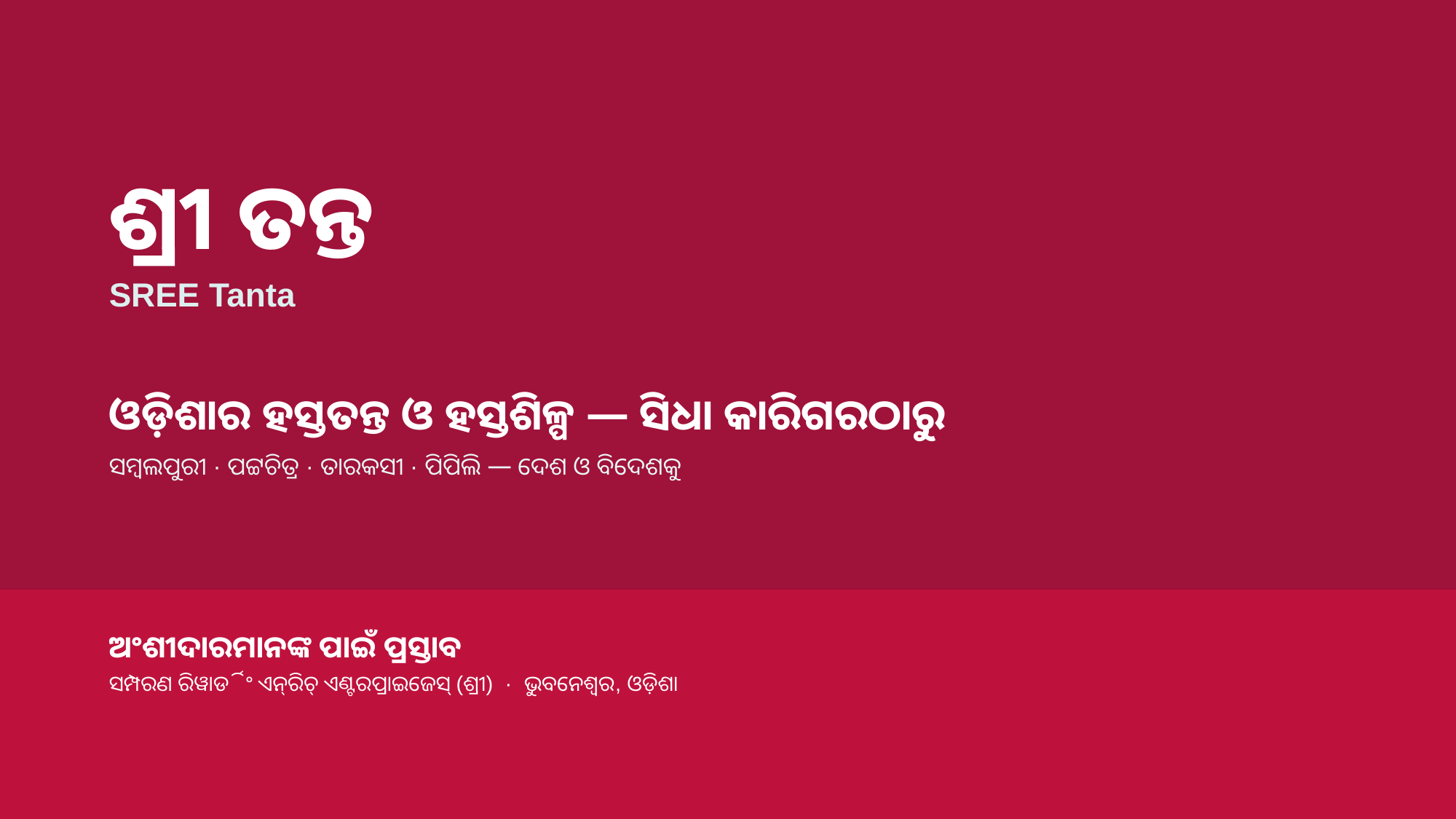

ଶ୍ରୀ ତନ୍ତ
SREE Tanta
ଓଡ଼ିଶାର ହସ୍ତତନ୍ତ ଓ ହସ୍ତଶିଳ୍ପ — ସିଧା କାରିଗରଠାରୁ
ସମ୍ବଲପୁରୀ · ପଟ୍ଟଚିତ୍ର · ତାରକସୀ · ପିପିଲି — ଦେଶ ଓ ବିଦେଶକୁ

ଅଂଶୀଦାରମାନଙ୍କ ପାଇଁ ପ୍ରସ୍ତାବ
ସମ୍ପରଣ ରିୱାର୍ଡିଂ ଏନ୍‌ରିଚ୍ ଏଣ୍ଟରପ୍ରାଇଜେସ୍ (ଶ୍ରୀ)  ·  ଭୁବନେଶ୍ୱର, ଓଡ଼ିଶା